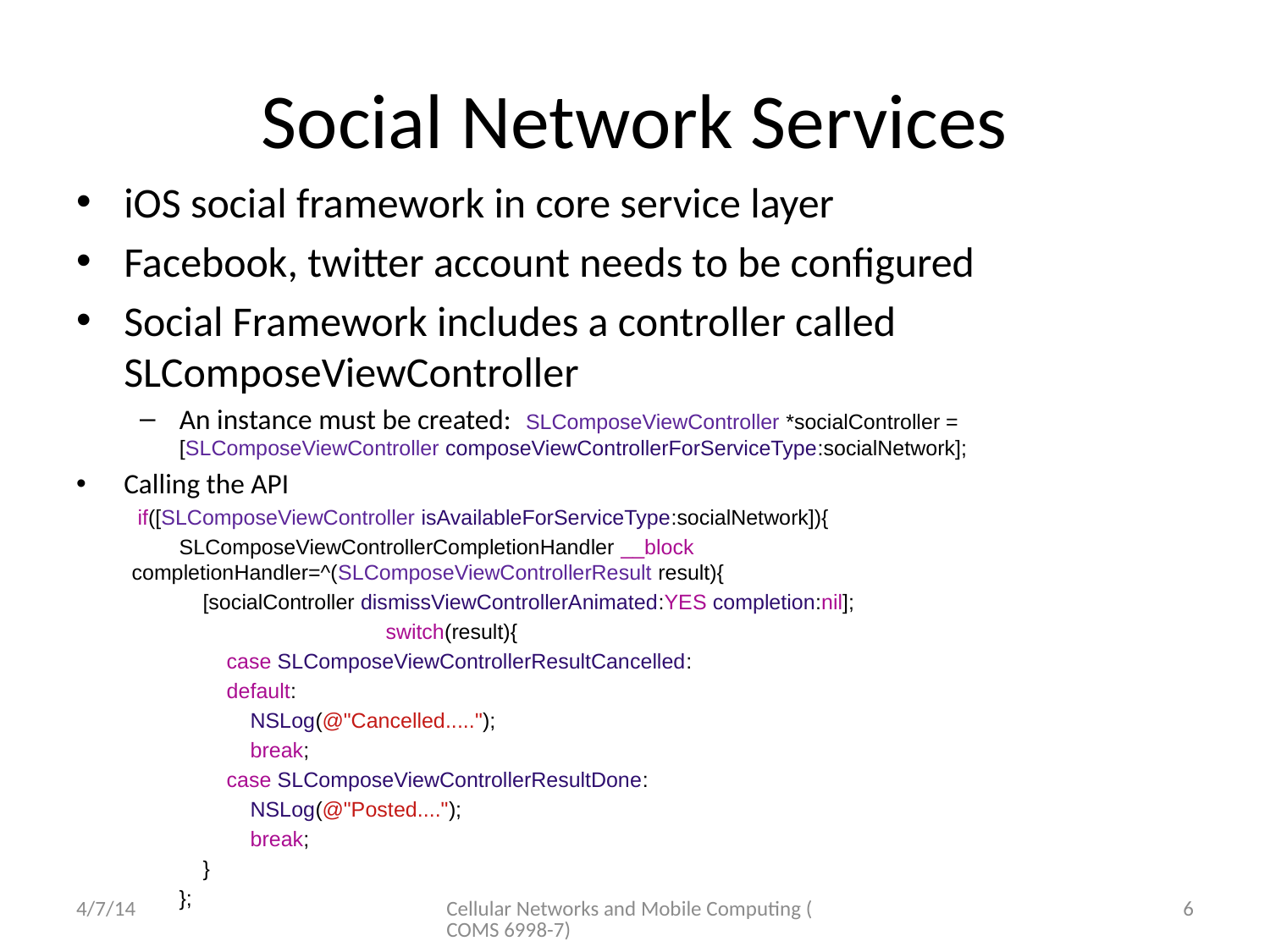

# Social Network Services
iOS social framework in core service layer
Facebook, twitter account needs to be configured
Social Framework includes a controller called SLComposeViewController
An instance must be created:  SLComposeViewController *socialController = [SLComposeViewController composeViewControllerForServiceType:socialNetwork];
Calling the API
 if([SLComposeViewController isAvailableForServiceType:socialNetwork]){
        SLComposeViewControllerCompletionHandler __block completionHandler=^(SLComposeViewControllerResult result){
            [socialController dismissViewControllerAnimated:YES completion:nil];
		switch(result){
                case SLComposeViewControllerResultCancelled:
                default:
                    NSLog(@"Cancelled.....");
                    break;
                case SLComposeViewControllerResultDone:
                    NSLog(@"Posted....");
                    break;
            }
        };
4/7/14
Cellular Networks and Mobile Computing (COMS 6998-7)
6